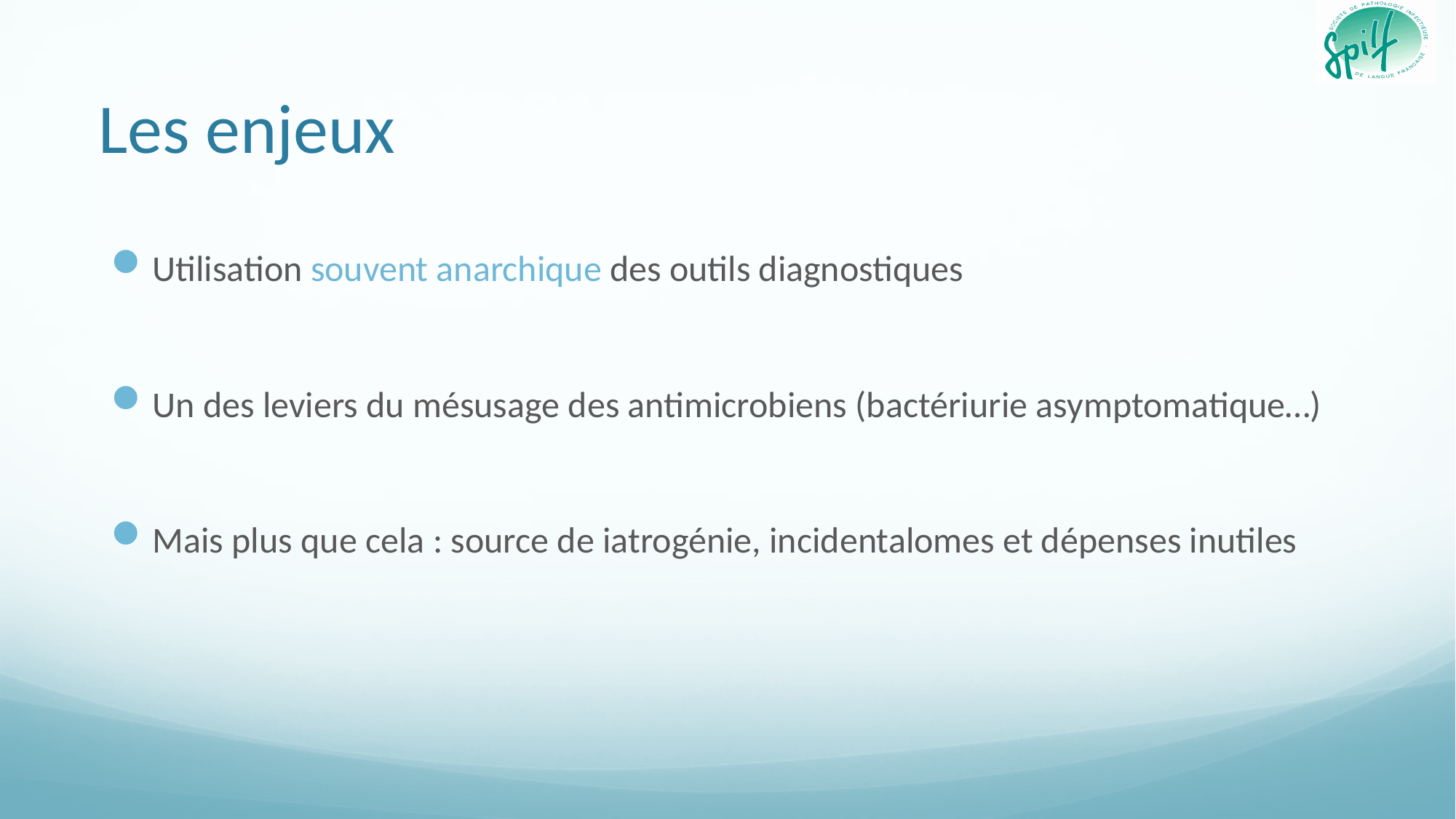

# Les enjeux
Utilisation souvent anarchique des outils diagnostiques

Un des leviers du mésusage des antimicrobiens (bactériurie asymptomatique…)

Mais plus que cela : source de iatrogénie, incidentalomes et dépenses inutiles